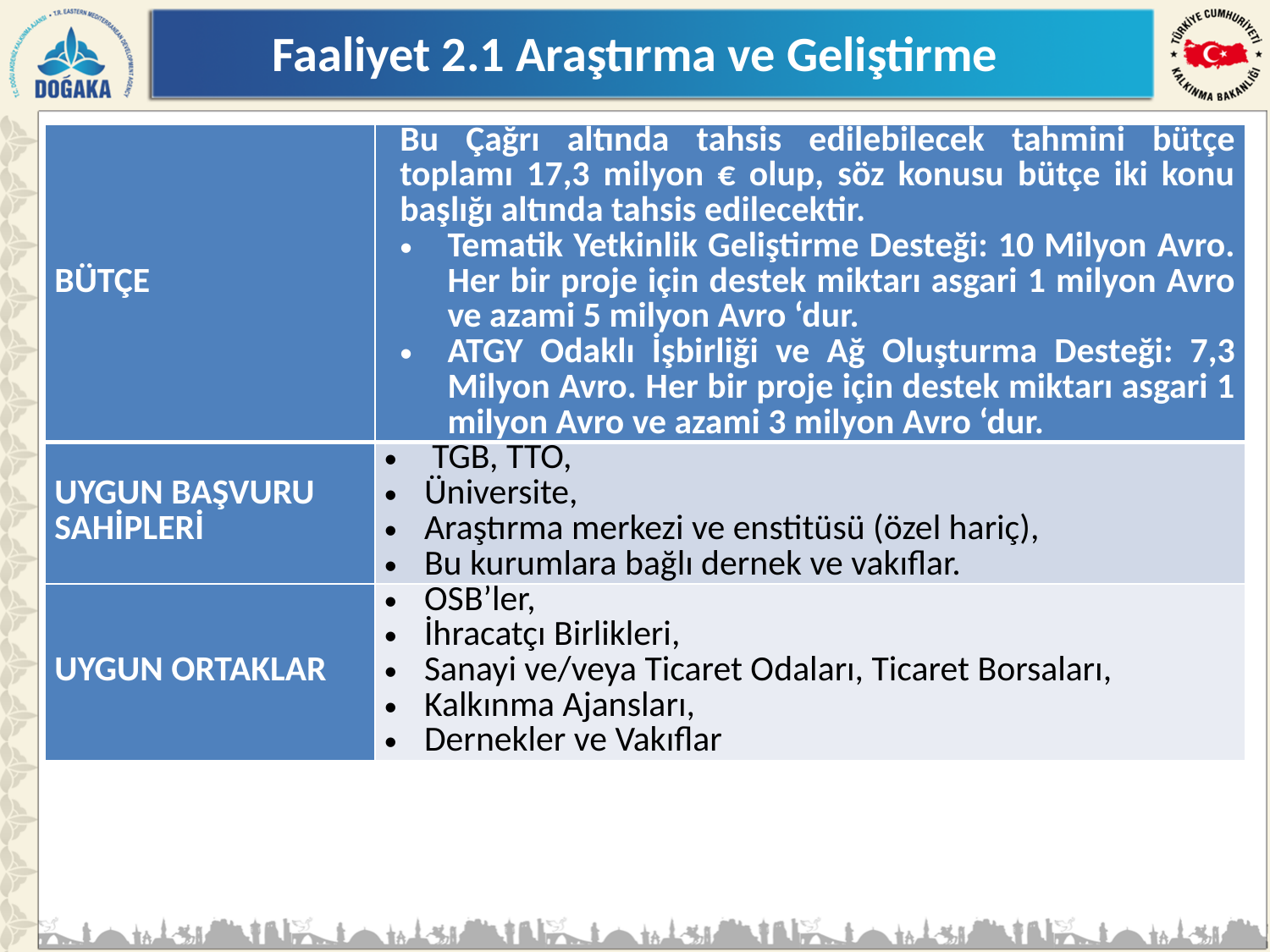

# Faaliyet 2.1 Araştırma ve Geliştirme
| BÜTÇE | Bu Çağrı altında tahsis edilebilecek tahmini bütçe toplamı 17,3 milyon € olup, söz konusu bütçe iki konu başlığı altında tahsis edilecektir. Tematik Yetkinlik Geliştirme Desteği: 10 Milyon Avro. Her bir proje için destek miktarı asgari 1 milyon Avro ve azami 5 milyon Avro ‘dur.  ATGY Odaklı İşbirliği ve Ağ Oluşturma Desteği: 7,3 Milyon Avro. Her bir proje için destek miktarı asgari 1 milyon Avro ve azami 3 milyon Avro ‘dur. |
| --- | --- |
| UYGUN BAŞVURU SAHİPLERİ | TGB, TTO, Üniversite, Araştırma merkezi ve enstitüsü (özel hariç), Bu kurumlara bağlı dernek ve vakıflar. |
| UYGUN ORTAKLAR | OSB’ler, İhracatçı Birlikleri, Sanayi ve/veya Ticaret Odaları, Ticaret Borsaları, Kalkınma Ajansları, Dernekler ve Vakıflar |